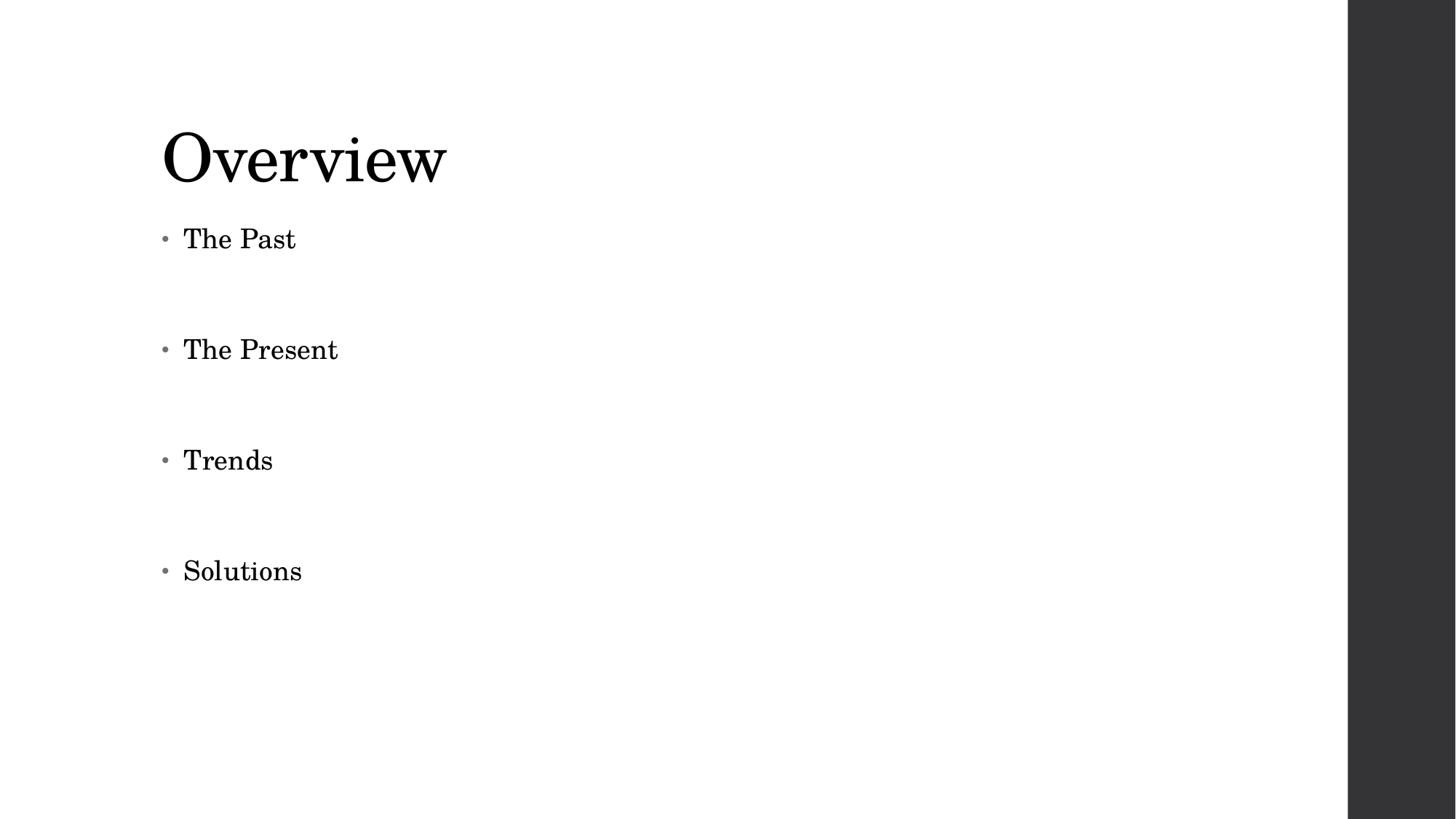

# Overview
The Past

The Present

Trends

Solutions